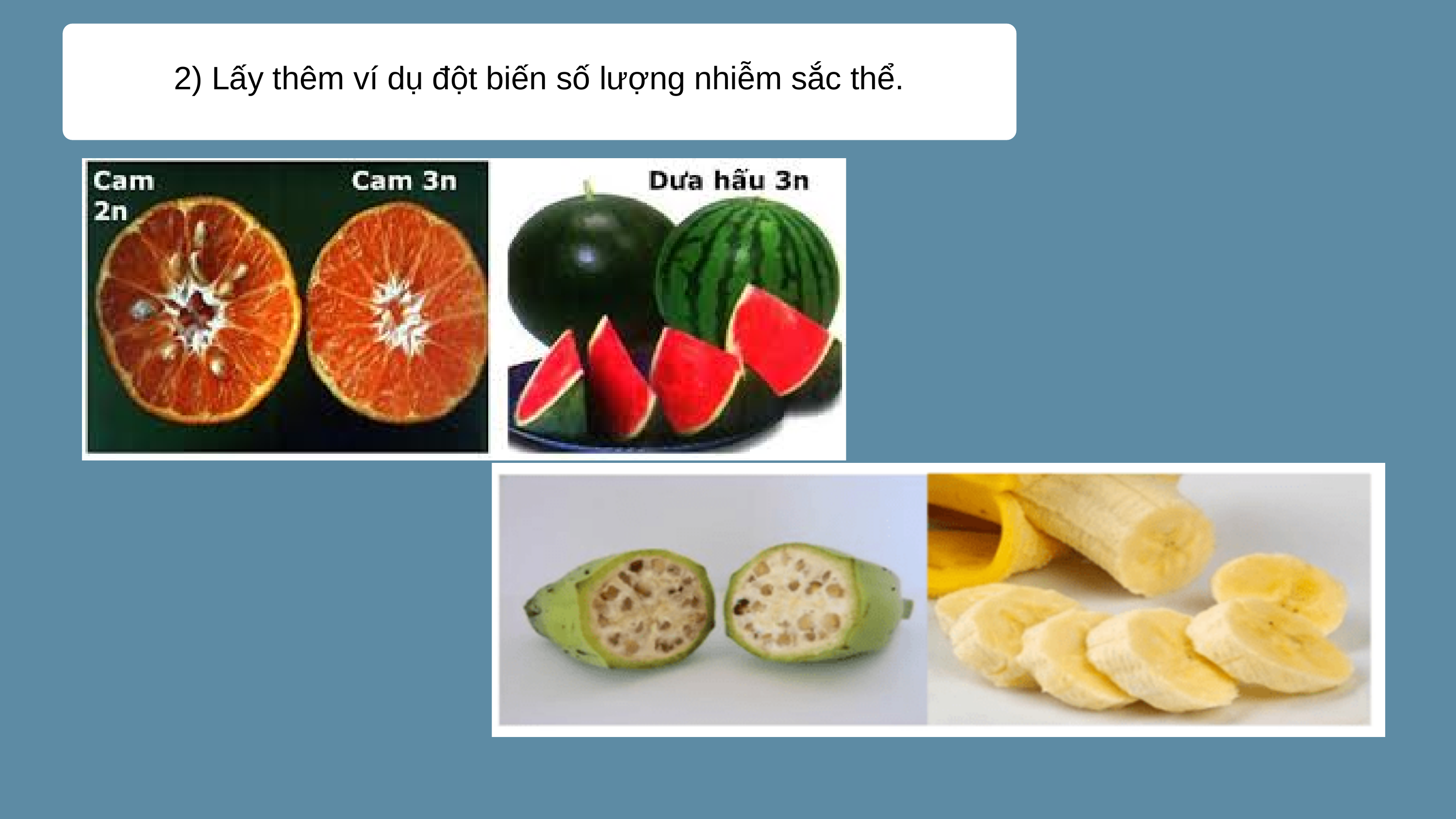

2) Lấy thêm ví dụ đột biến số lượng nhiễm sắc thể.